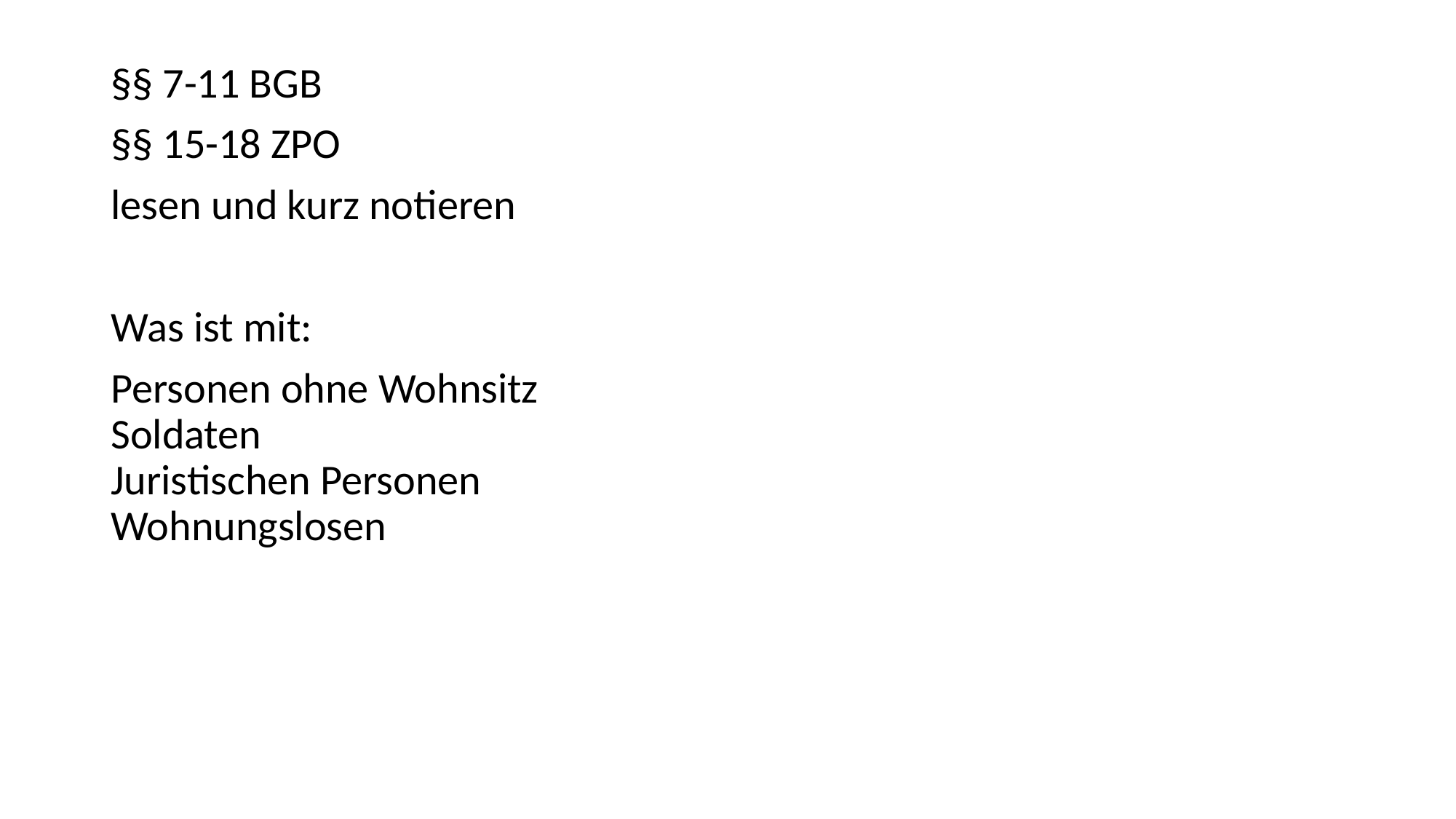

§§ 7-11 BGB
§§ 15-18 ZPO
lesen und kurz notieren

Was ist mit:
Personen ohne Wohnsitz
Soldaten
Juristischen Personen
Wohnungslosen